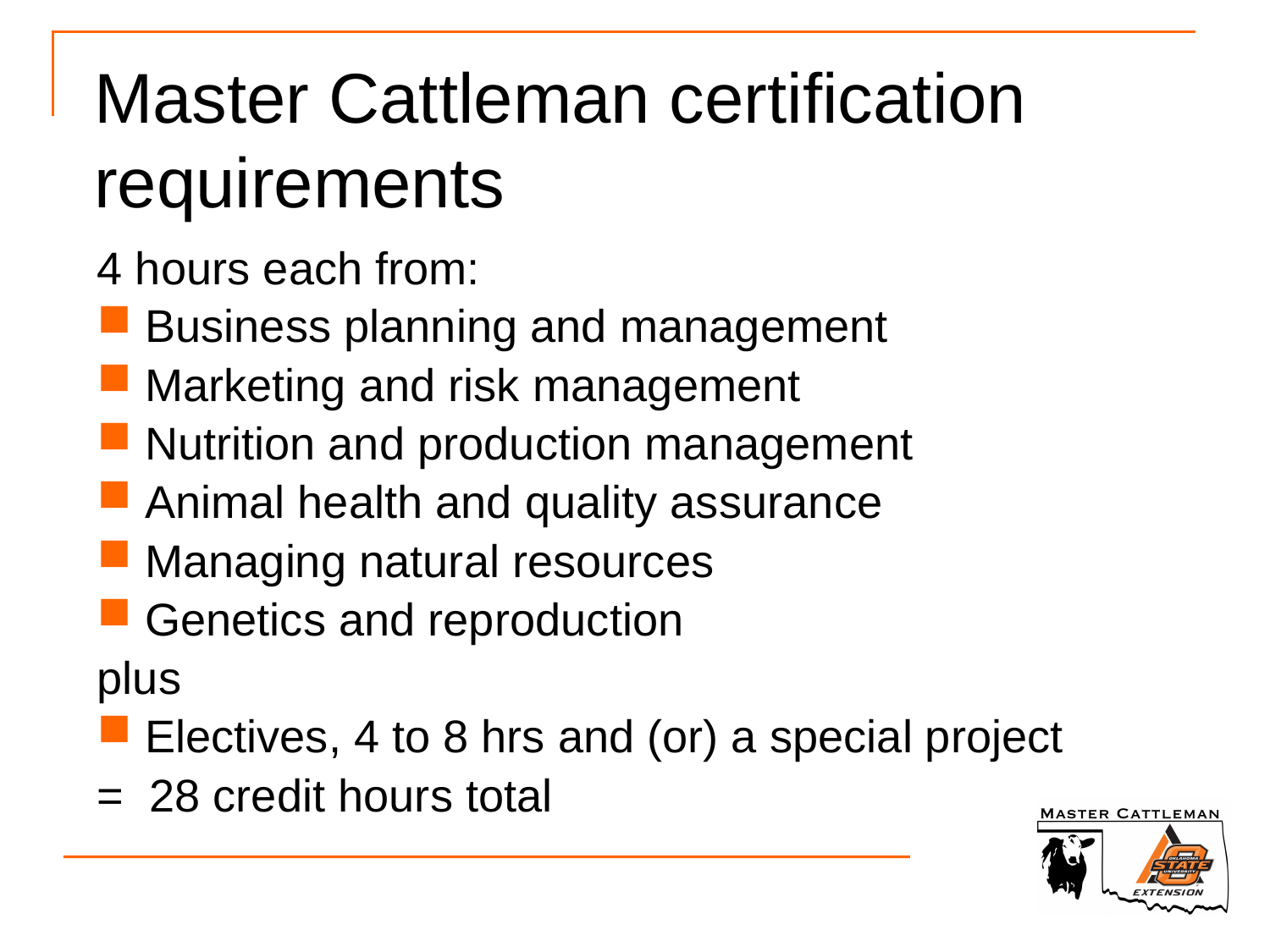

Master Cattleman certification requirements
4 hours each from:
Business planning and management
Marketing and risk management
Nutrition and production management
Animal health and quality assurance
Managing natural resources
Genetics and reproduction
plus
Electives, 4 to 8 hrs and (or) a special project
=  28 credit hours total